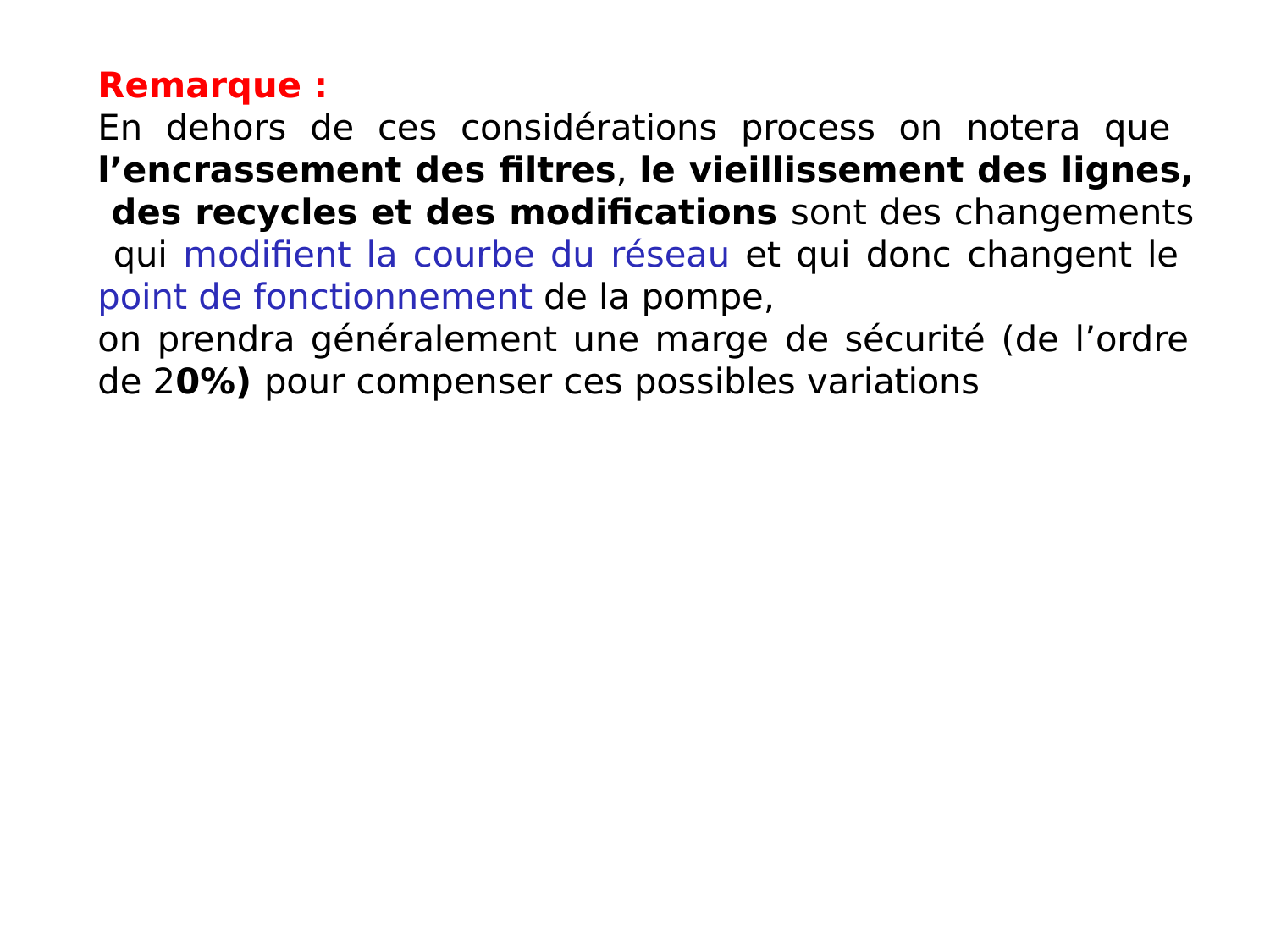

Remarque :
En dehors de ces considérations process on notera que  l’encrassement des filtres, le vieillissement des lignes,  des recycles et des modifications sont des changements  qui modifient la courbe du réseau et qui donc changent le  point de fonctionnement de la pompe,
on prendra généralement une marge de sécurité (de l’ordre
de 20%) pour compenser ces possibles variations
60